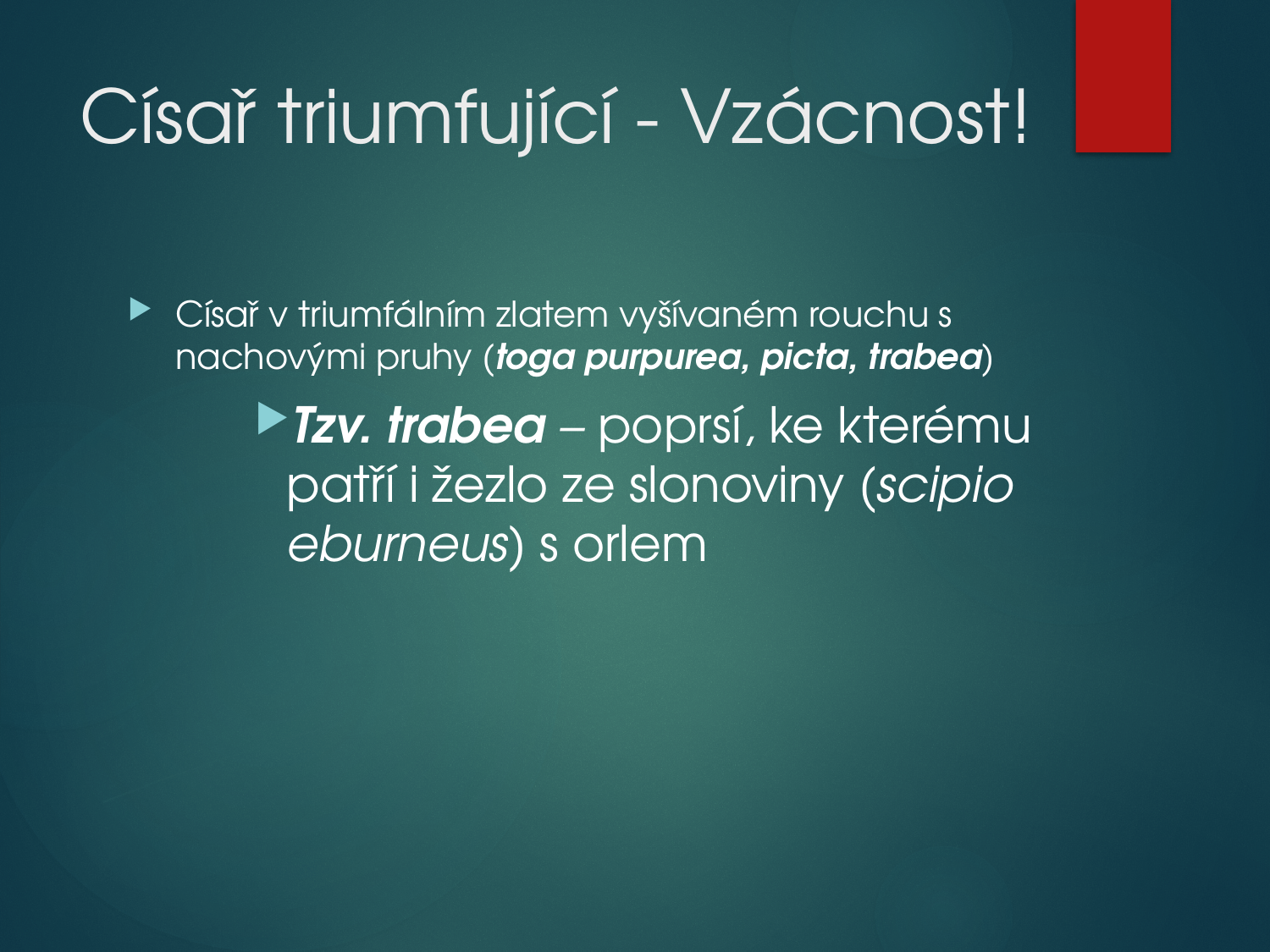

# Císař triumfující - Vzácnost!
Císař v triumfálním zlatem vyšívaném rouchu s nachovými pruhy (toga purpurea, picta, trabea)
Tzv. trabea – poprsí, ke kterému patří i žezlo ze slonoviny (scipio eburneus) s orlem